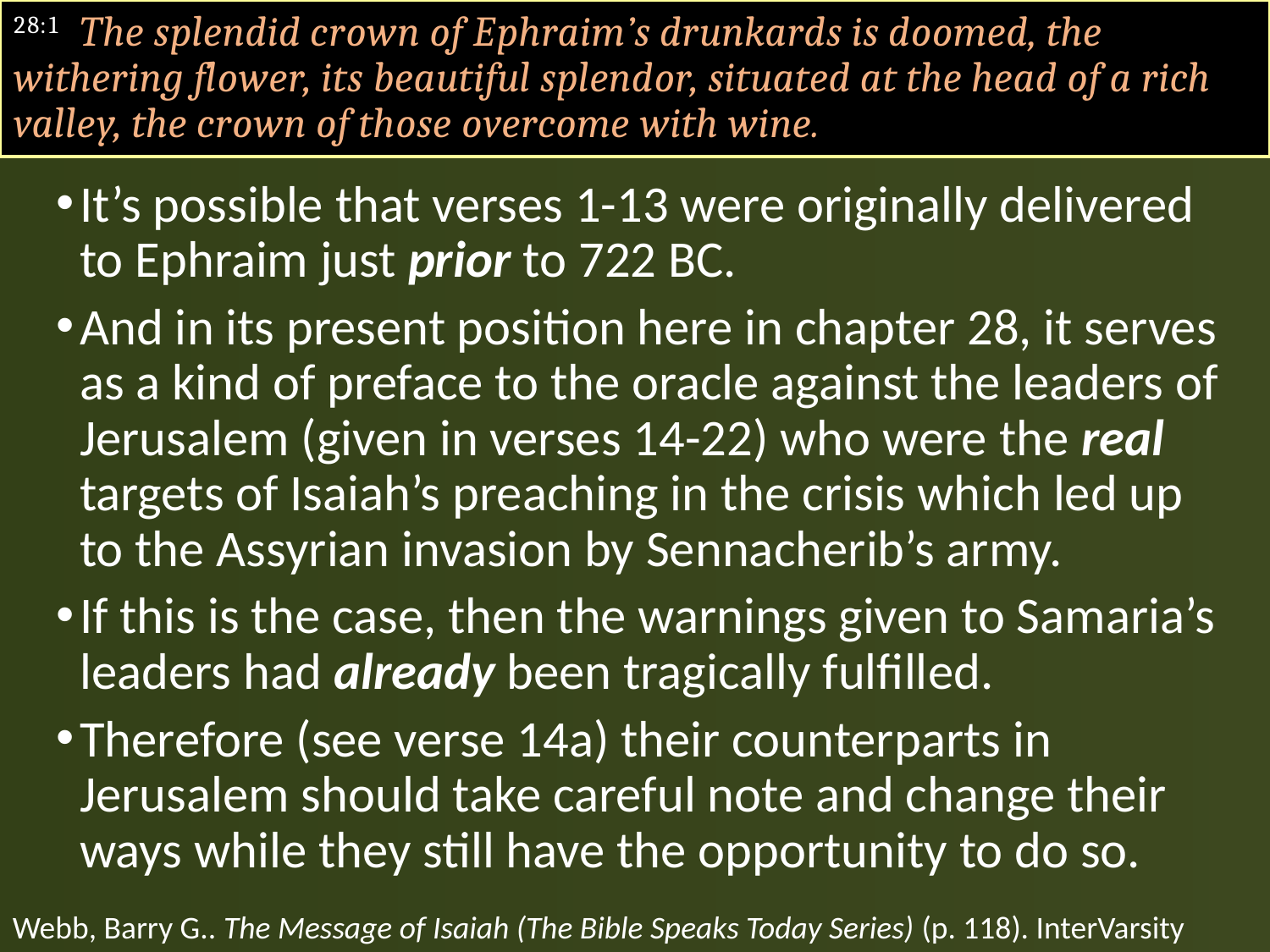

#
28:1  The splendid crown of Ephraim’s drunkards is doomed, the withering flower, its beautiful splendor, situated at the head of a rich valley, the crown of those overcome with wine.
It’s possible that verses 1-13 were originally delivered to Ephraim just prior to 722 BC.
And in its present position here in chapter 28, it serves as a kind of preface to the oracle against the leaders of Jerusalem (given in verses 14-22) who were the real targets of Isaiah’s preaching in the crisis which led up to the Assyrian invasion by Sennacherib’s army.
If this is the case, then the warnings given to Samaria’s leaders had already been tragically fulfilled.
Therefore (see verse 14a) their counterparts in Jerusalem should take careful note and change their ways while they still have the opportunity to do so.
Webb, Barry G.. The Message of Isaiah (The Bible Speaks Today Series) (p. 118). InterVarsity